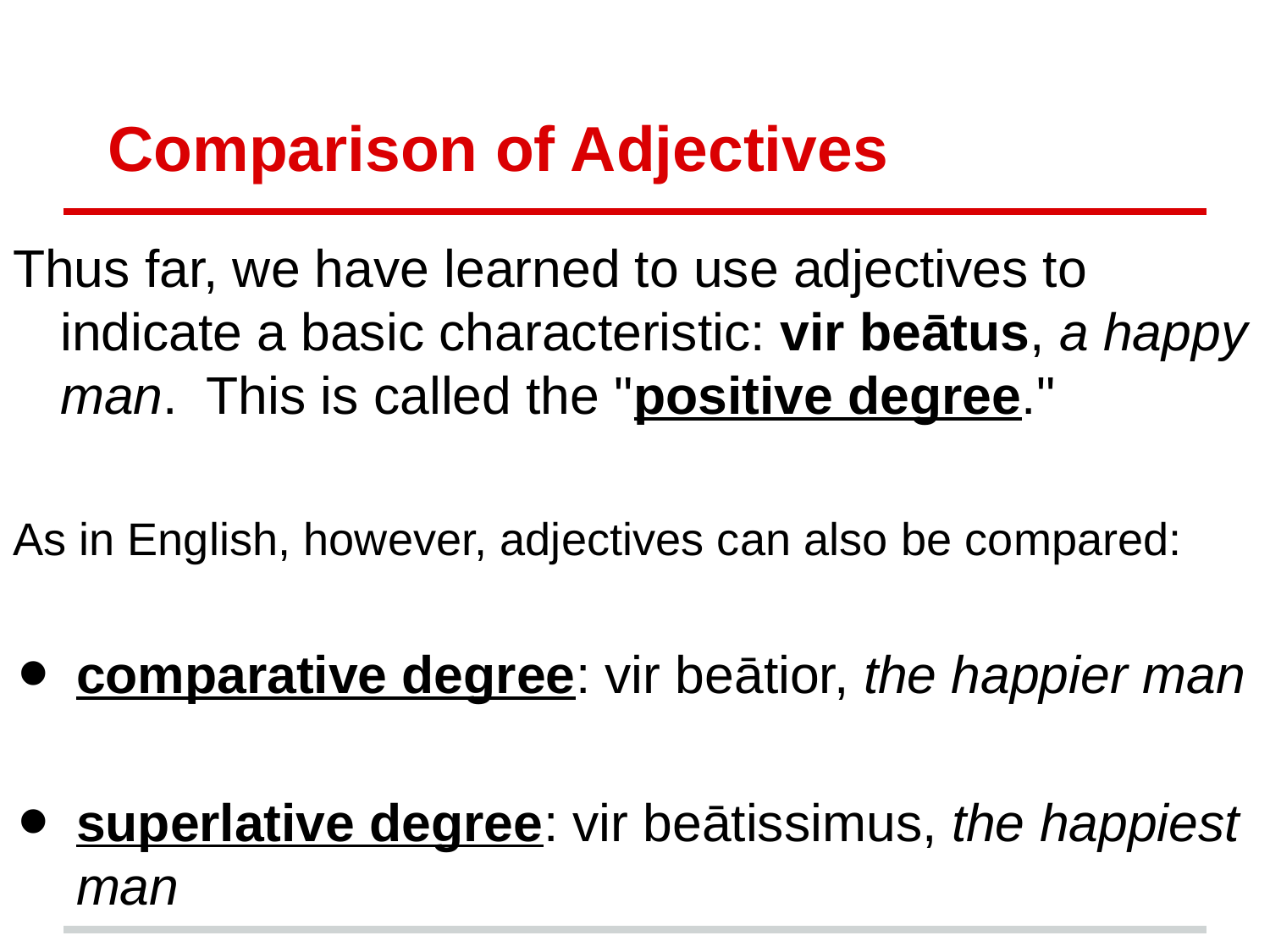

# Comparison of Adjectives
Thus far, we have learned to use adjectives to indicate a basic characteristic: vir beātus, a happy man.  This is called the "positive degree."

As in English, however, adjectives can also be compared:

comparative degree: vir beātior, the happier man

superlative degree: vir beātissimus, the happiest man